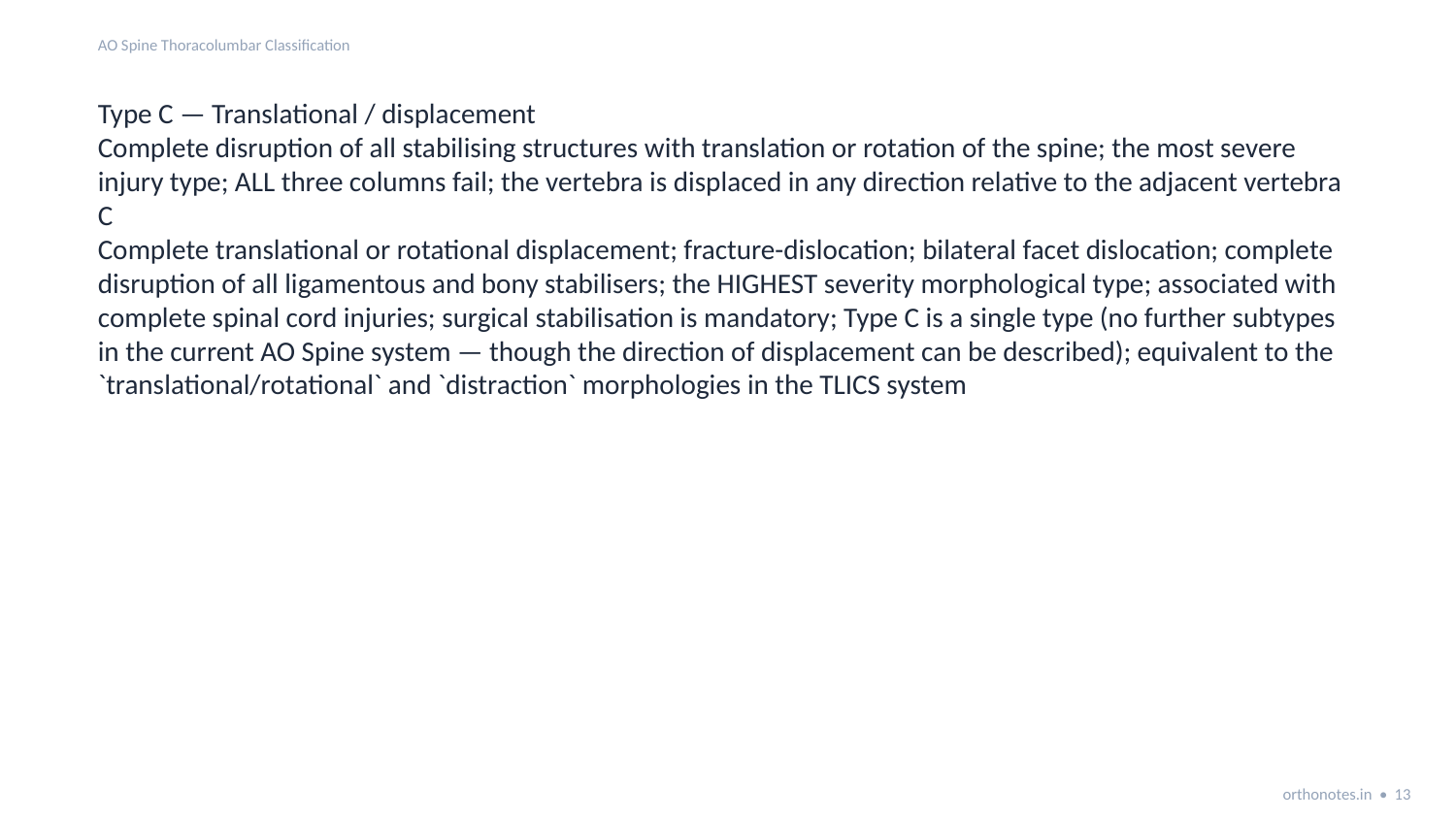

AO Spine Thoracolumbar Classification
Type C — Translational / displacement
Complete disruption of all stabilising structures with translation or rotation of the spine; the most severe injury type; ALL three columns fail; the vertebra is displaced in any direction relative to the adjacent vertebra
C
Complete translational or rotational displacement; fracture-dislocation; bilateral facet dislocation; complete disruption of all ligamentous and bony stabilisers; the HIGHEST severity morphological type; associated with complete spinal cord injuries; surgical stabilisation is mandatory; Type C is a single type (no further subtypes in the current AO Spine system — though the direction of displacement can be described); equivalent to the `translational/rotational` and `distraction` morphologies in the TLICS system
orthonotes.in  •  13